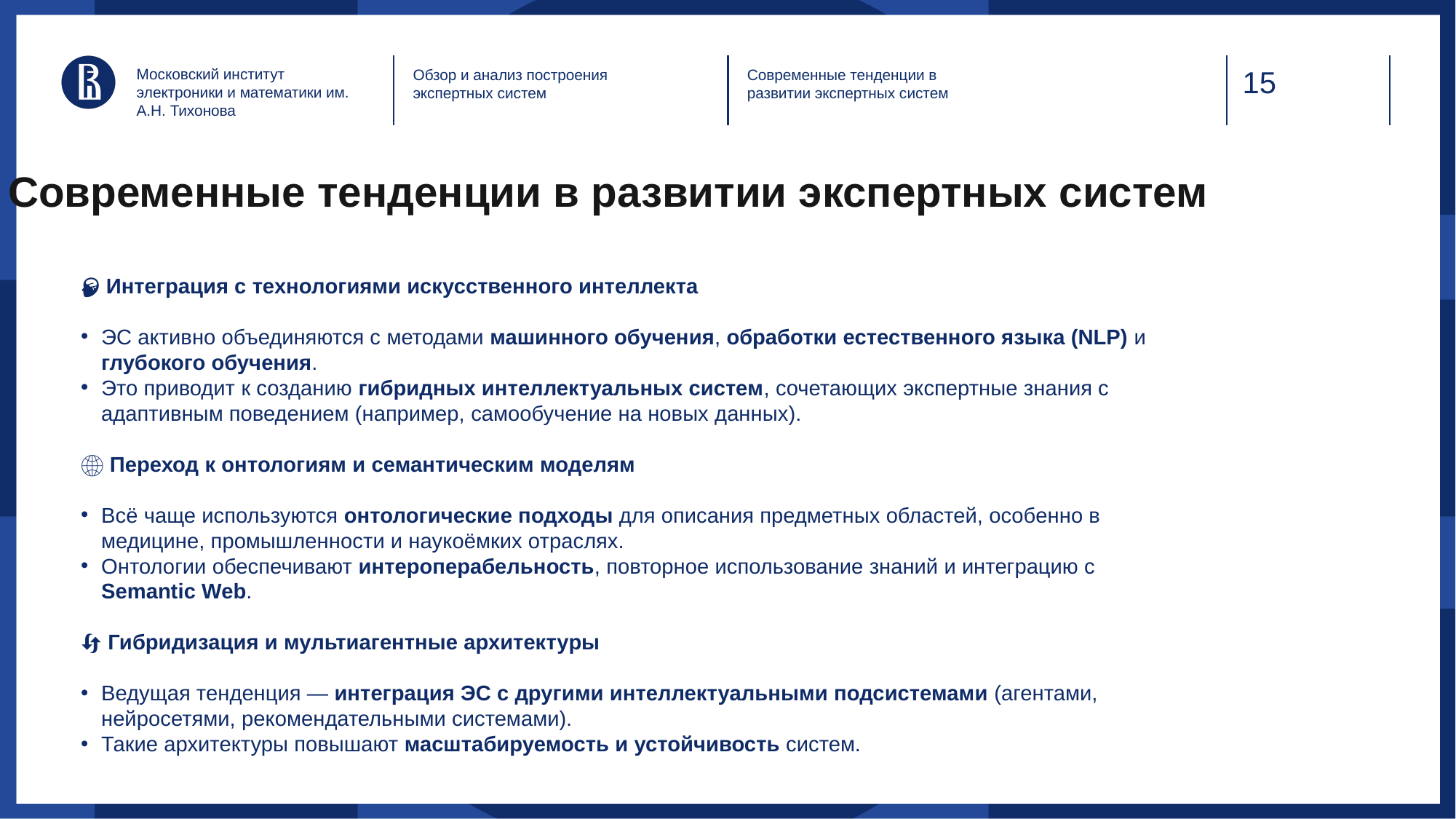

Московский институт электроники и математики им. А.Н. Тихонова
Обзор и анализ построения экспертных систем
Современные тенденции в развитии экспертных систем
Современные тенденции в развитии экспертных систем
🧠 Интеграция с технологиями искусственного интеллекта

ЭС активно объединяются с методами машинного обучения, обработки естественного языка (NLP) и глубокого обучения.
Это приводит к созданию гибридных интеллектуальных систем, сочетающих экспертные знания с адаптивным поведением (например, самообучение на новых данных).

🌐 Переход к онтологиям и семантическим моделям

Всё чаще используются онтологические подходы для описания предметных областей, особенно в медицине, промышленности и наукоёмких отраслях.
Онтологии обеспечивают интероперабельность, повторное использование знаний и интеграцию с Semantic Web.

🔄 Гибридизация и мультиагентные архитектуры

Ведущая тенденция — интеграция ЭС с другими интеллектуальными подсистемами (агентами, нейросетями, рекомендательными системами).
Такие архитектуры повышают масштабируемость и устойчивость систем.